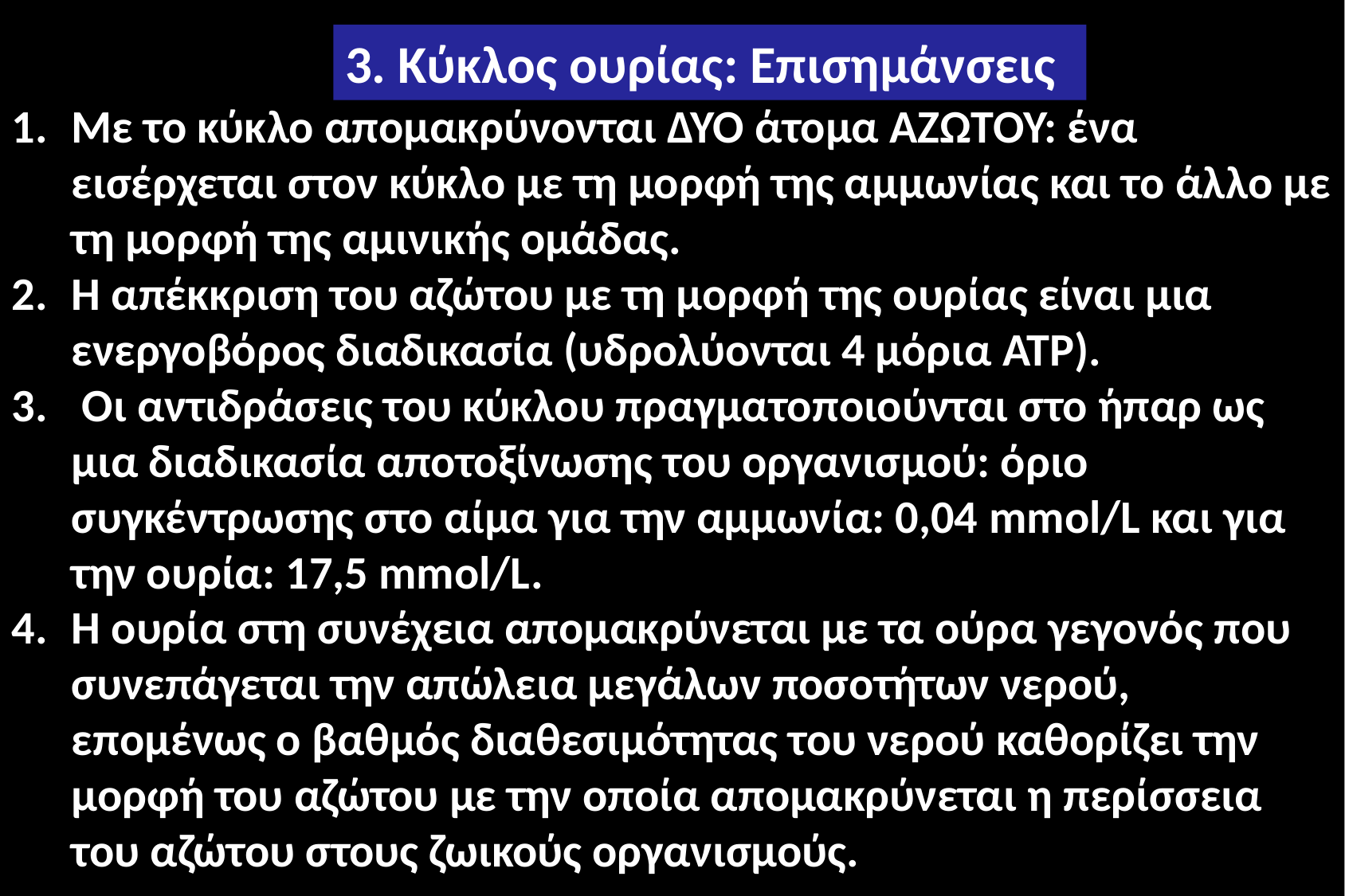

3. Κύκλος ουρίας: Επισημάνσεις
Με το κύκλο απομακρύνονται ΔΥΟ άτομα ΑΖΩΤΟΥ: ένα εισέρχεται στον κύκλο με τη μορφή της αμμωνίας και το άλλο με τη μορφή της αμινικής ομάδας.
Η απέκκριση του αζώτου με τη μορφή της ουρίας είναι μια ενεργοβόρος διαδικασία (υδρολύονται 4 μόρια ΑΤΡ).
 Οι αντιδράσεις του κύκλου πραγματοποιούνται στο ήπαρ ως μια διαδικασία αποτοξίνωσης του οργανισμού: όριο συγκέντρωσης στο αίμα για την αμμωνία: 0,04 mmol/L και για την ουρία: 17,5 mmol/L.
H ουρία στη συνέχεια απομακρύνεται με τα ούρα γεγονός που συνεπάγεται την απώλεια μεγάλων ποσοτήτων νερού, επομένως ο βαθμός διαθεσιμότητας του νερού καθορίζει την μορφή του αζώτου με την οποία απομακρύνεται η περίσσεια του αζώτου στους ζωικούς οργανισμούς.